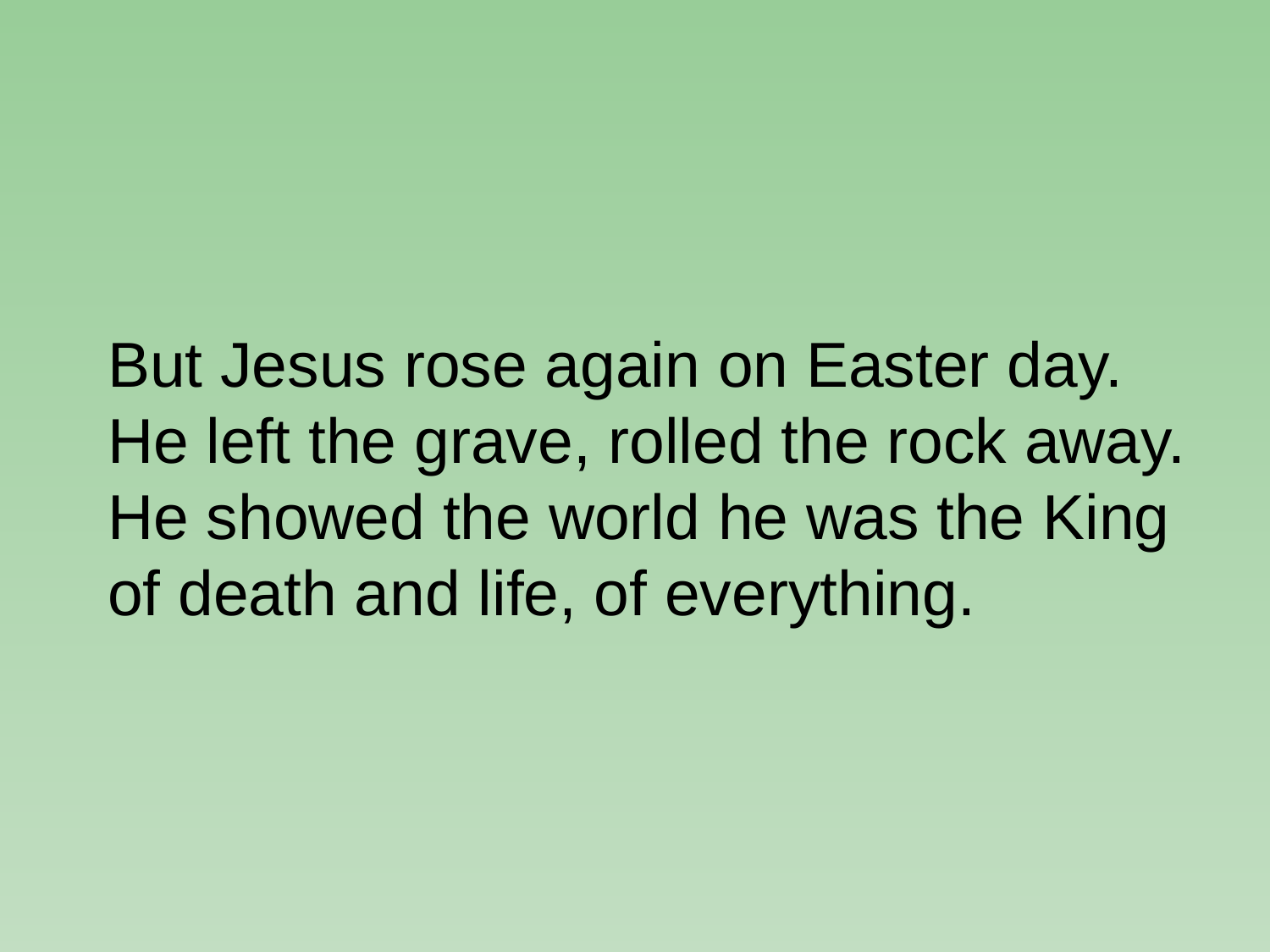

But Jesus rose again on Easter day.
He left the grave, rolled the rock away.
He showed the world he was the King
of death and life, of everything.